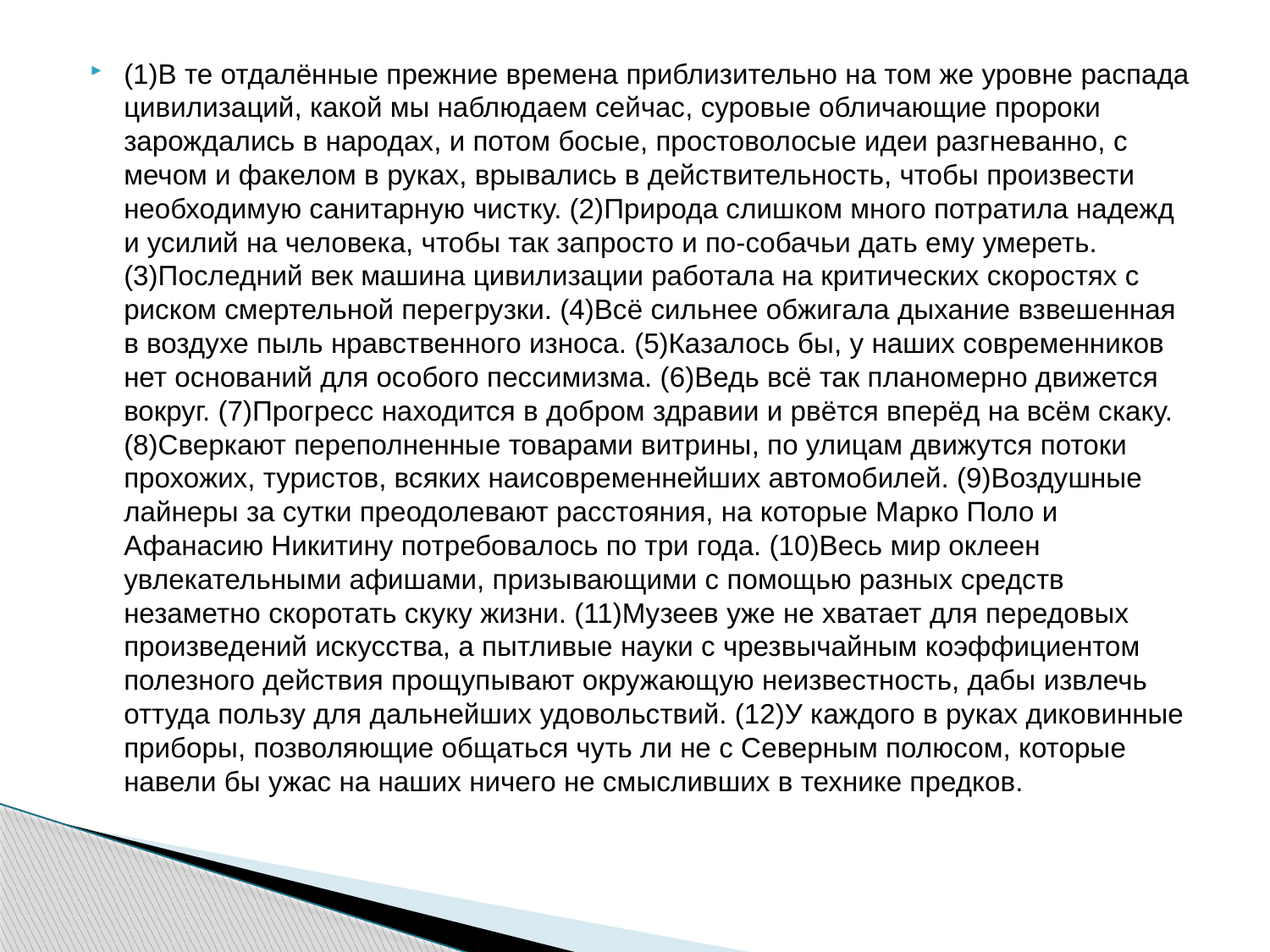

(1)В те отдалённые прежние времена приблизительно на том же уровне распада цивилизаций, какой мы наблюдаем сейчас, суровые обличающие пророки зарождались в народах, и потом босые, простоволосые идеи разгневанно, с мечом и факелом в руках, врывались в действительность, чтобы произвести необходимую санитарную чистку. (2)Природа слишком много потратила надежд и усилий на человека, чтобы так запросто и по-собачьи дать ему умереть. (3)Последний век машина цивилизации работала на критических скоростях с риском смертельной перегрузки. (4)Всё сильнее обжигала дыхание взвешенная в воздухе пыль нравственного износа. (5)Казалось бы, у наших современников нет оснований для особого пессимизма. (6)Ведь всё так планомерно движется вокруг. (7)Прогресс находится в добром здравии и рвётся вперёд на всём скаку. (8)Сверкают переполненные товарами витрины, по улицам движутся потоки прохожих, туристов, всяких наисовременнейших автомобилей. (9)Воздушные лайнеры за сутки преодолевают расстояния, на которые Марко Поло и Афанасию Никитину потребовалось по три года. (10)Весь мир оклеен увлекательными афишами, призывающими с помощью разных средств незаметно скоротать скуку жизни. (11)Музеев уже не хватает для передовых произведений искусства, а пытливые науки с чрезвычайным коэффициентом полезного действия прощупывают окружающую неизвестность, дабы извлечь оттуда пользу для дальнейших удовольствий. (12)У каждого в руках диковинные приборы, позволяющие общаться чуть ли не с Северным полюсом, которые навели бы ужас на наших ничего не смысливших в технике предков.